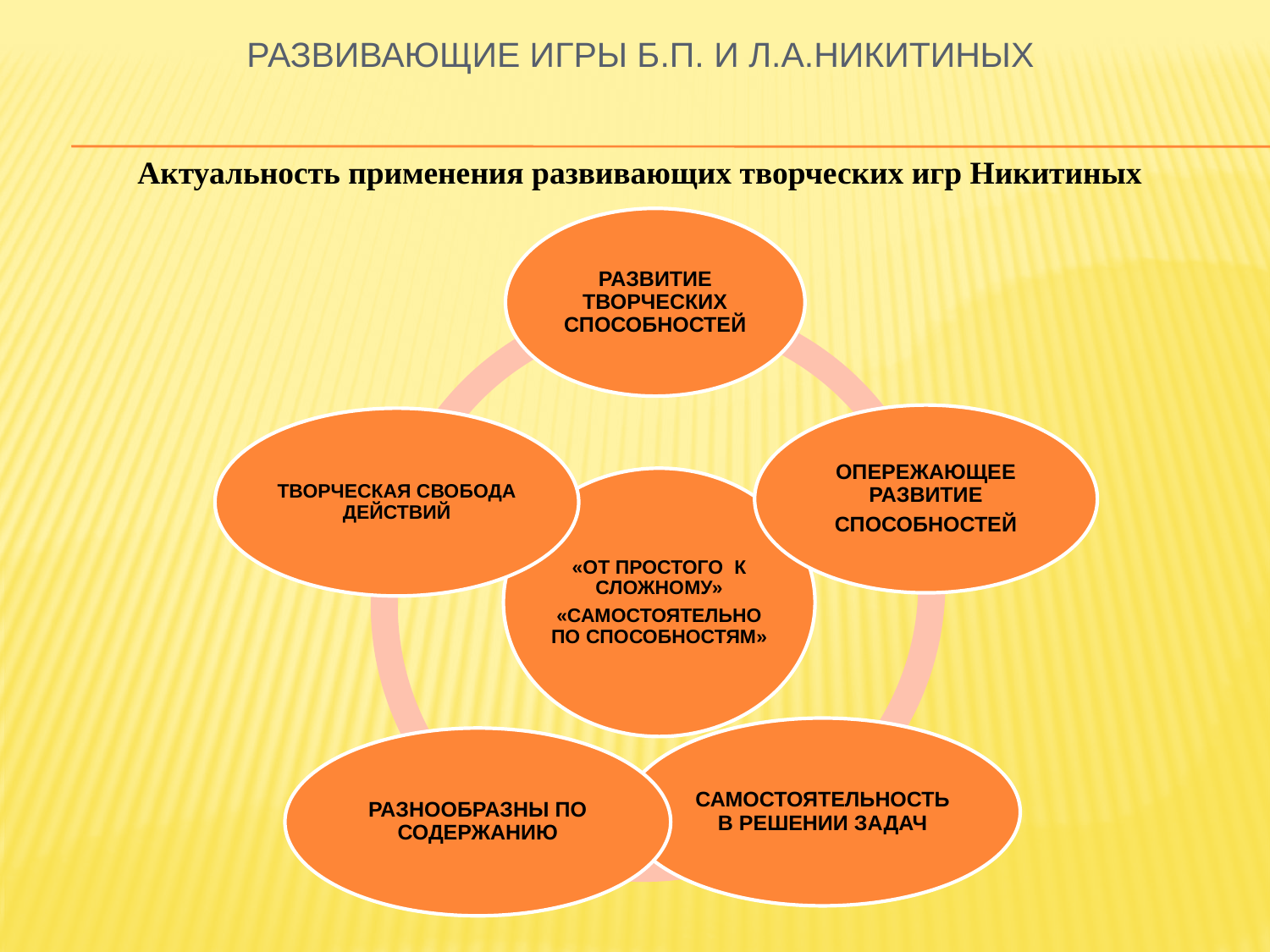

# Развивающие игры Б.П. и Л.А.Никитиных
Актуальность применения развивающих творческих игр Никитиных

«ОТ ПРОСТОГО  К СЛОЖНОМУ»
«САМОСТОЯТЕЛЬНО ПО СПОСОБНОСТЯМ»
РАЗВИТИЕ ТВОРЧЕСКИХ СПОСОБНОСТЕЙ
ОПЕРЕЖАЮЩЕЕ РАЗВИТИЕ
СПОСОБНОСТЕЙ
САМОСТОЯТЕЛЬНОСТЬ В РЕШЕНИИ ЗАДАЧ
РАЗНООБРАЗНЫ ПО СОДЕРЖАНИЮ
ТВОРЧЕСКАЯ СВОБОДА ДЕЙСТВИЙ